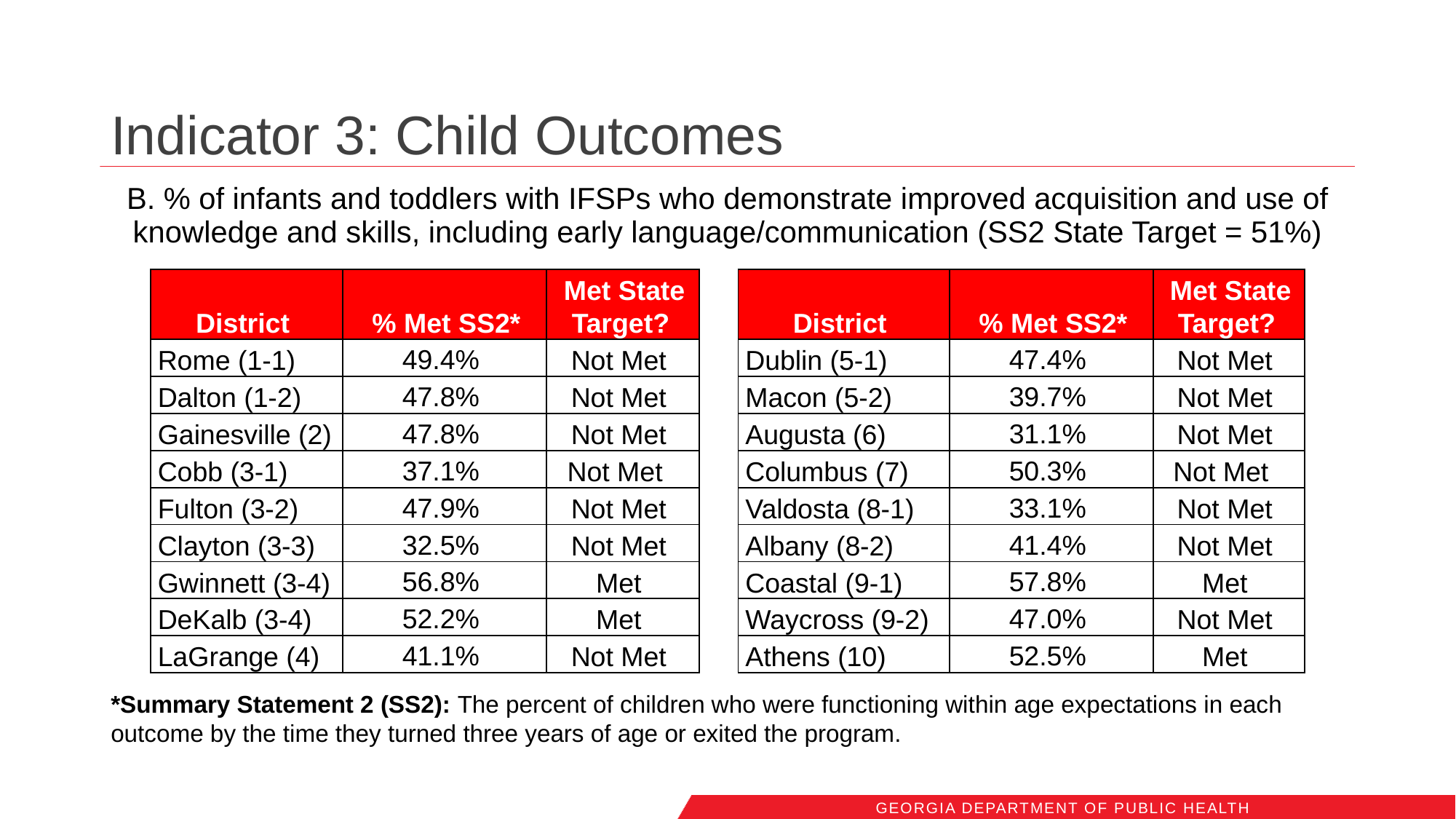

# Indicator 3: Child Outcomes
| B. % of infants and toddlers with IFSPs who demonstrate improved acquisition and use of knowledge and skills, including early language/communication (SS2 State Target = 51%) |
| --- |
| District | % Met SS2\* | Met State Target? |  | District | % Met SS2\* | Met State Target? |
| --- | --- | --- | --- | --- | --- | --- |
| Rome (1-1) | 49.4% | Not Met |  | Dublin (5-1) | 47.4% | Not Met |
| Dalton (1-2) | 47.8% | Not Met |  | Macon (5-2) | 39.7% | Not Met |
| Gainesville (2) | 47.8% | Not Met |  | Augusta (6) | 31.1% | Not Met |
| Cobb (3-1) | 37.1% | Not Met |  | Columbus (7) | 50.3% | Not Met |
| Fulton (3-2) | 47.9% | Not Met |  | Valdosta (8-1) | 33.1% | Not Met |
| Clayton (3-3) | 32.5% | Not Met |  | Albany (8-2) | 41.4% | Not Met |
| Gwinnett (3-4) | 56.8% | Met |  | Coastal (9-1) | 57.8% | Met |
| DeKalb (3-4) | 52.2% | Met |  | Waycross (9-2) | 47.0% | Not Met |
| LaGrange (4) | 41.1% | Not Met |  | Athens (10) | 52.5% | Met |
*Summary Statement 2 (SS2): The percent of children who were functioning within age expectations in each outcome by the time they turned three years of age or exited the program.